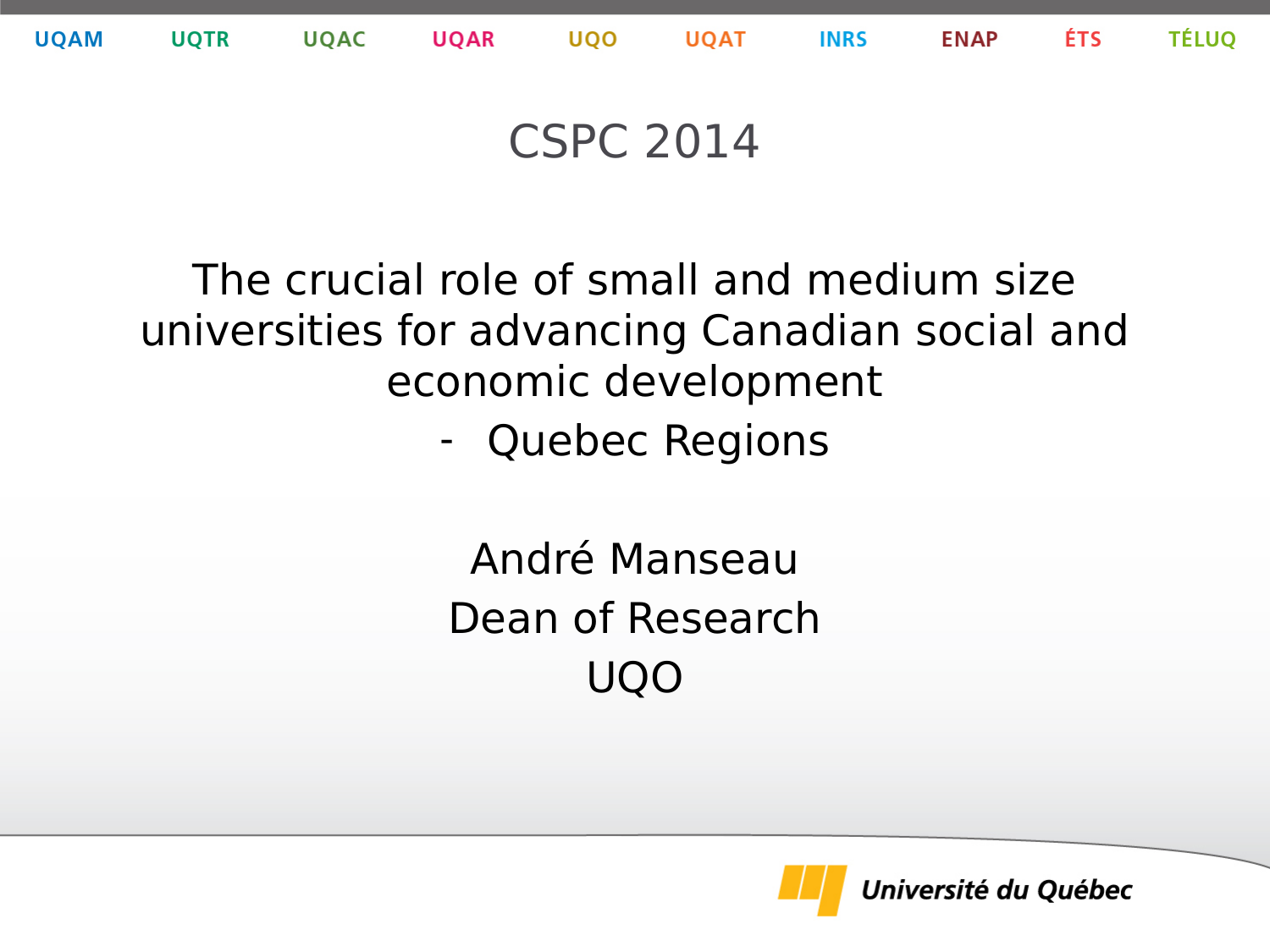

# CSPC 2014
The crucial role of small and medium size universities for advancing Canadian social and economic development
Quebec Regions

André Manseau
Dean of Research
UQO